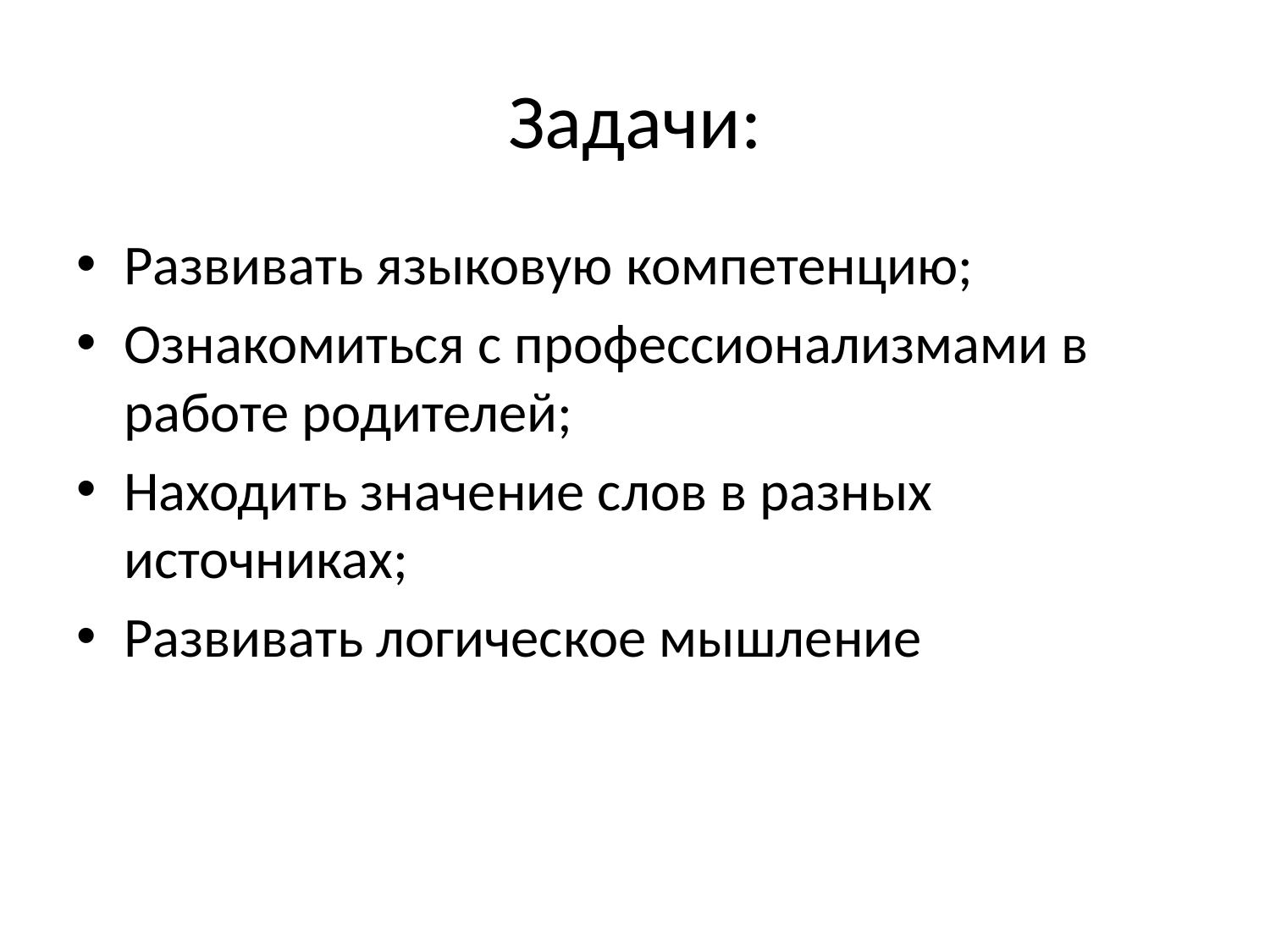

# Задачи:
Развивать языковую компетенцию;
Ознакомиться с профессионализмами в работе родителей;
Находить значение слов в разных источниках;
Развивать логическое мышление